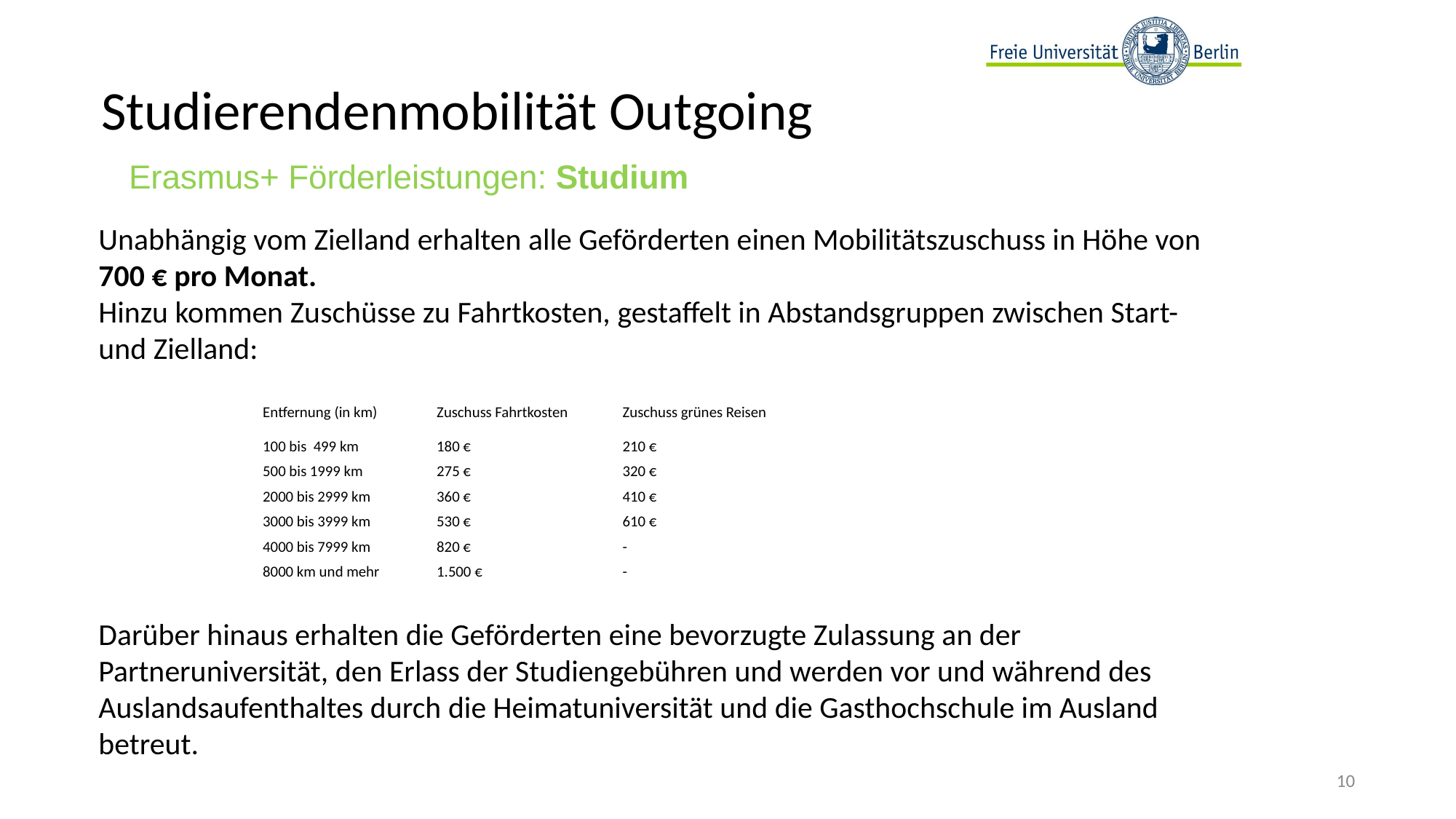

# Studierendenmobilität Outgoing
Erasmus+ Förderleistungen: Studium
Unabhängig vom Zielland erhalten alle Geförderten einen Mobilitätszuschuss in Höhe von
700 € pro Monat.
Hinzu kommen Zuschüsse zu Fahrtkosten, gestaffelt in Abstandsgruppen zwischen Start- und Zielland:
| Entfernung (in km) | Zuschuss Fahrtkosten | Zuschuss grünes Reisen |
| --- | --- | --- |
| 100 bis  499 km | 180 € | 210 € |
| 500 bis 1999 km | 275 € | 320 € |
| 2000 bis 2999 km | 360 € | 410 € |
| 3000 bis 3999 km | 530 € | 610 € |
| 4000 bis 7999 km | 820 € | - |
| 8000 km und mehr | 1.500 € | - |
Darüber hinaus erhalten die Geförderten eine bevorzugte Zulassung an der Partneruniversität, den Erlass der Studiengebühren und werden vor und während des Auslandsaufenthaltes durch die Heimatuniversität und die Gasthochschule im Ausland betreut.
10